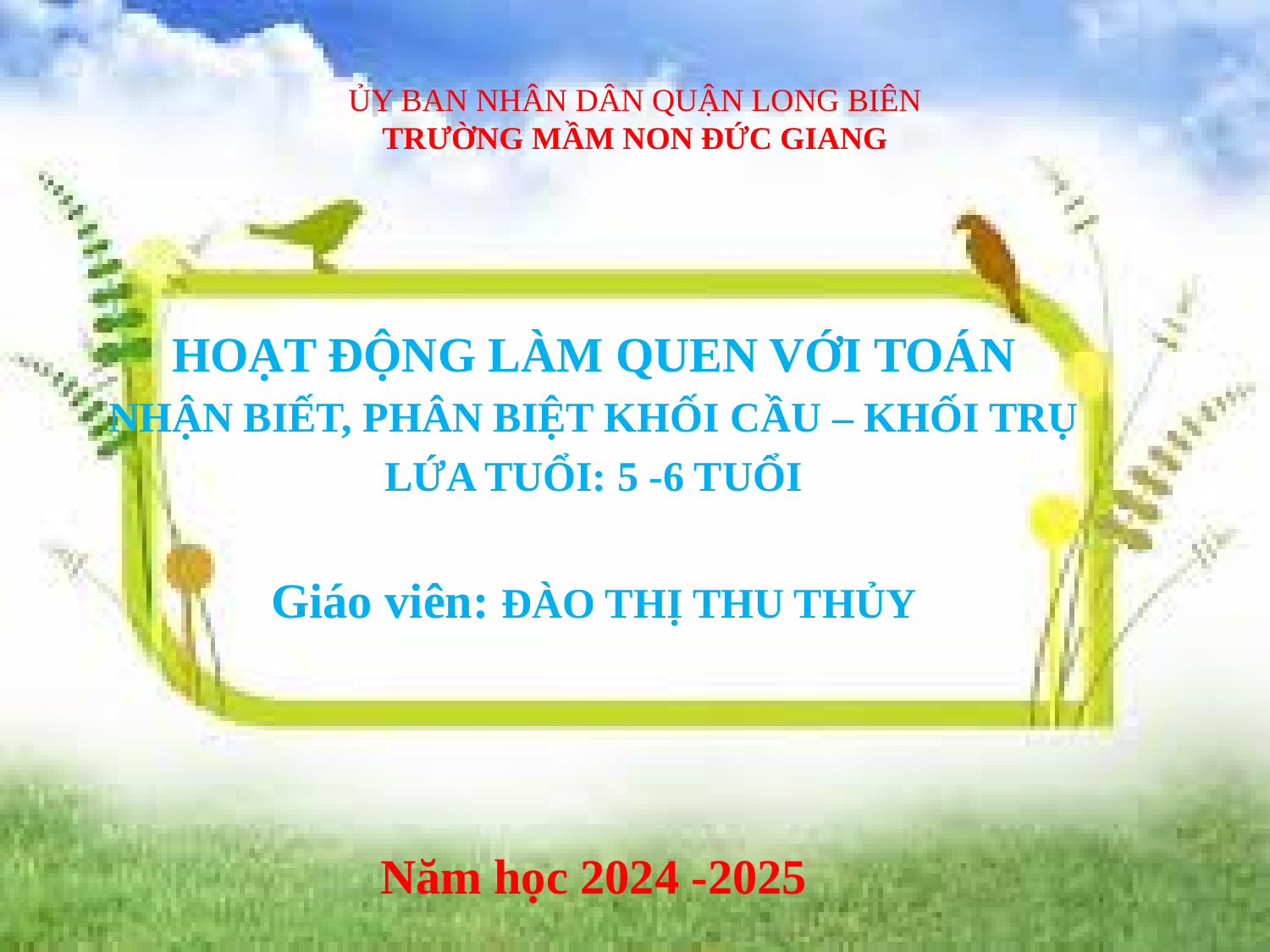

# ỦY BAN NHÂN DÂN QUẬN LONG BIÊN TRƯỜNG MẦM NON ĐỨC GIANG
HOẠT ĐỘNG LÀM QUEN VỚI TOÁN
NHẬN BIẾT, PHÂN BIỆT KHỐI CẦU – KHỐI TRỤ
LỨA TUỔI: 5 -6 TUỔI

Giáo viên: ĐÀO THỊ THU THỦY

Năm học 2024 -2025